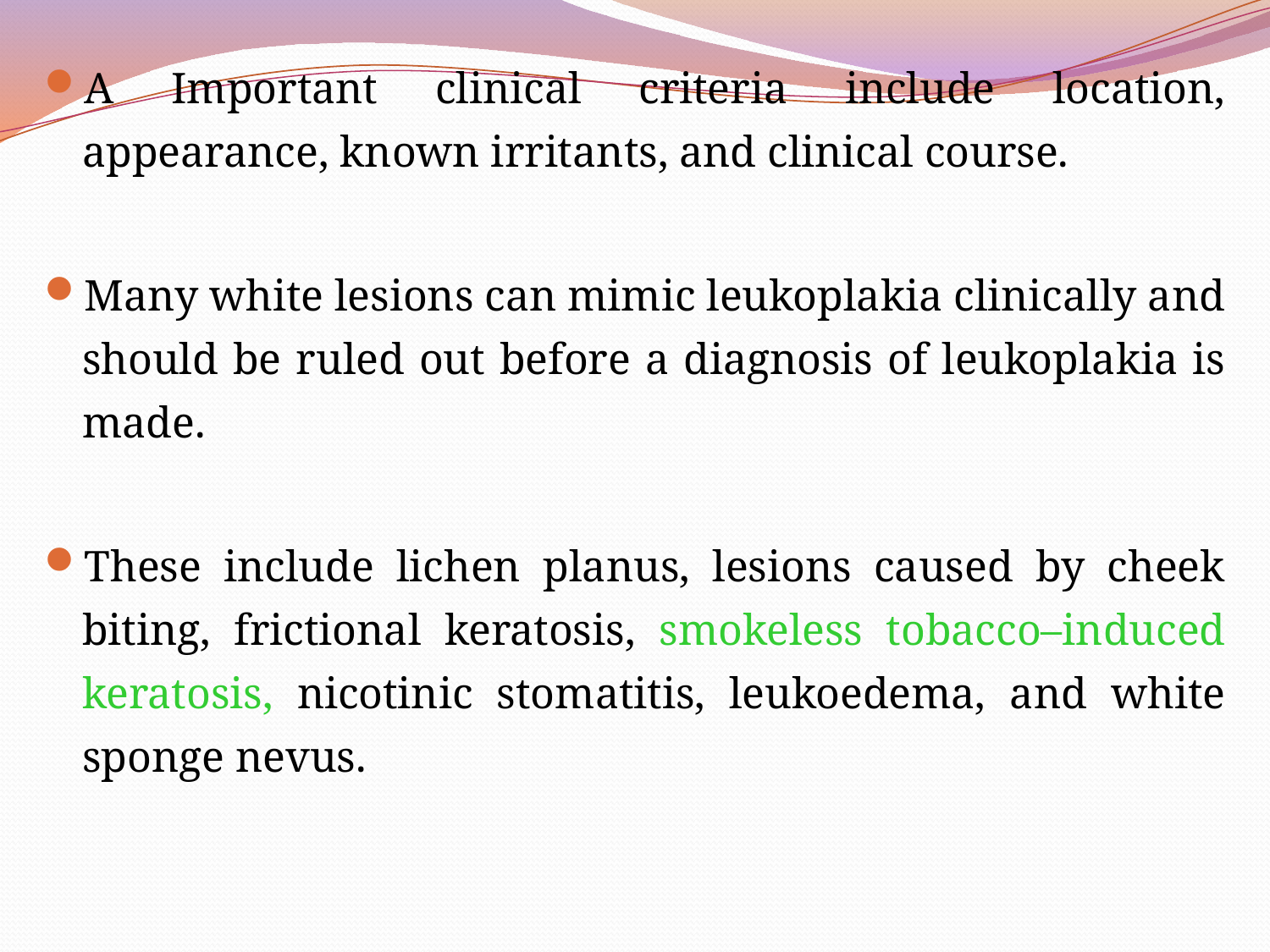

A Important clinical criteria include location, appearance, known irritants, and clinical course.

Many white lesions can mimic leukoplakia clinically and should be ruled out before a diagnosis of leukoplakia is made.

These include lichen planus, lesions caused by cheek biting, frictional keratosis, smokeless tobacco–induced keratosis, nicotinic stomatitis, leukoedema, and white sponge nevus.